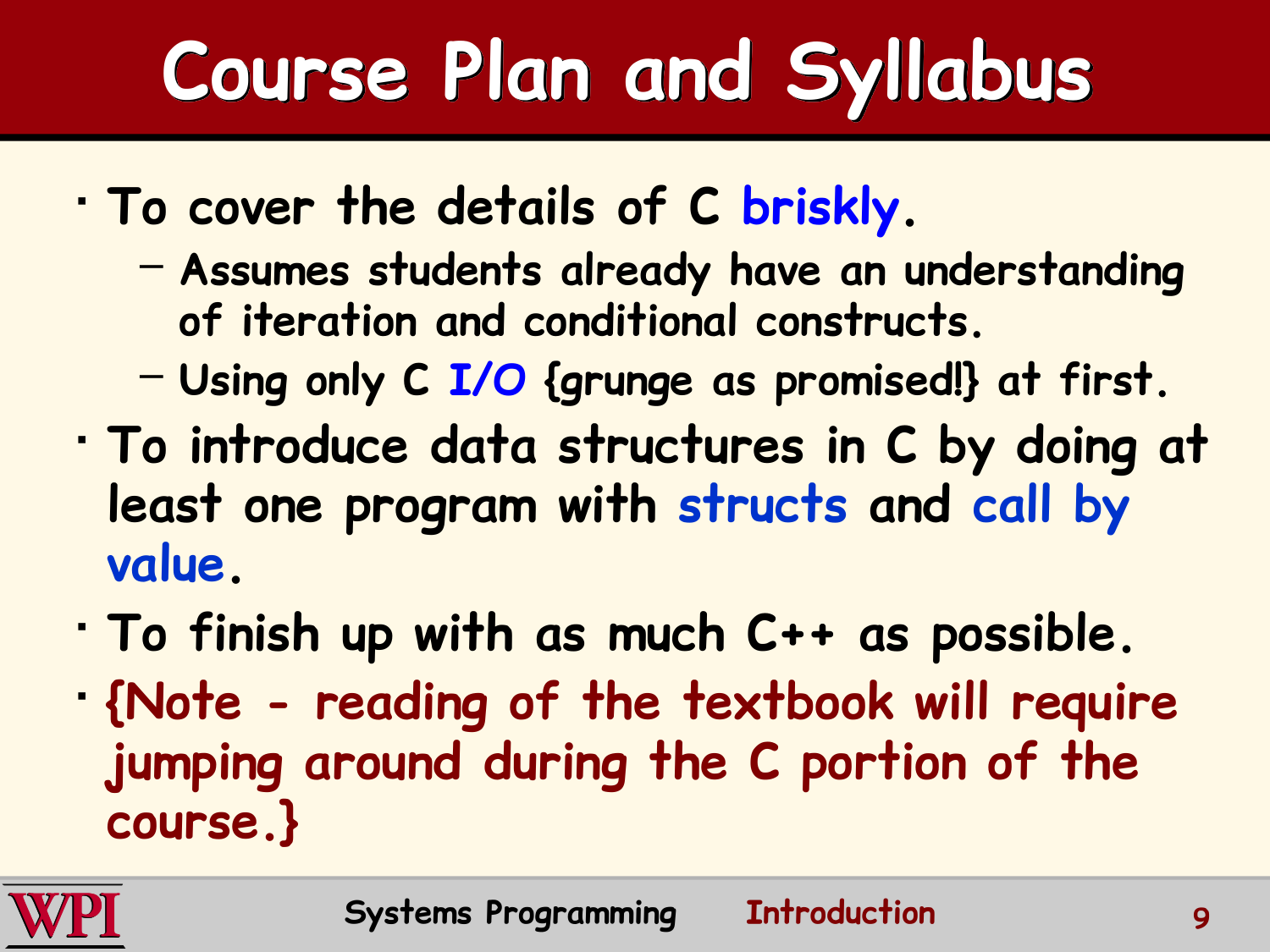

# Course Plan and Syllabus
To cover the details of C briskly.
Assumes students already have an understanding of iteration and conditional constructs.
Using only C I/O {grunge as promised!} at first.
To introduce data structures in C by doing at least one program with structs and call by value.
To finish up with as much C++ as possible.
{Note - reading of the textbook will require jumping around during the C portion of the course.}
Systems Programming     Introduction
9